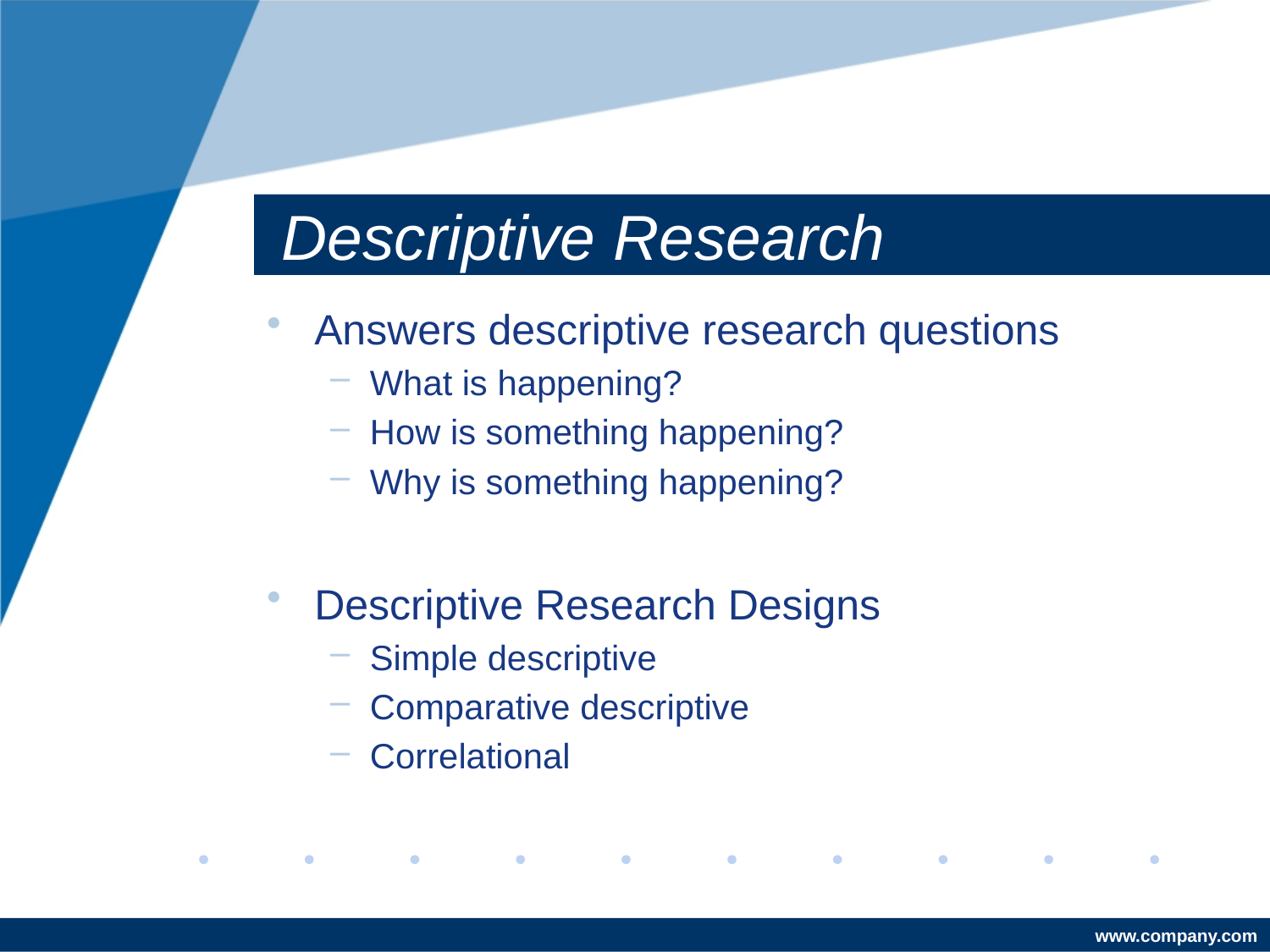

# Descriptive Research
Answers descriptive research questions
What is happening?
How is something happening?
Why is something happening?

Descriptive Research Designs
Simple descriptive
Comparative descriptive
Correlational